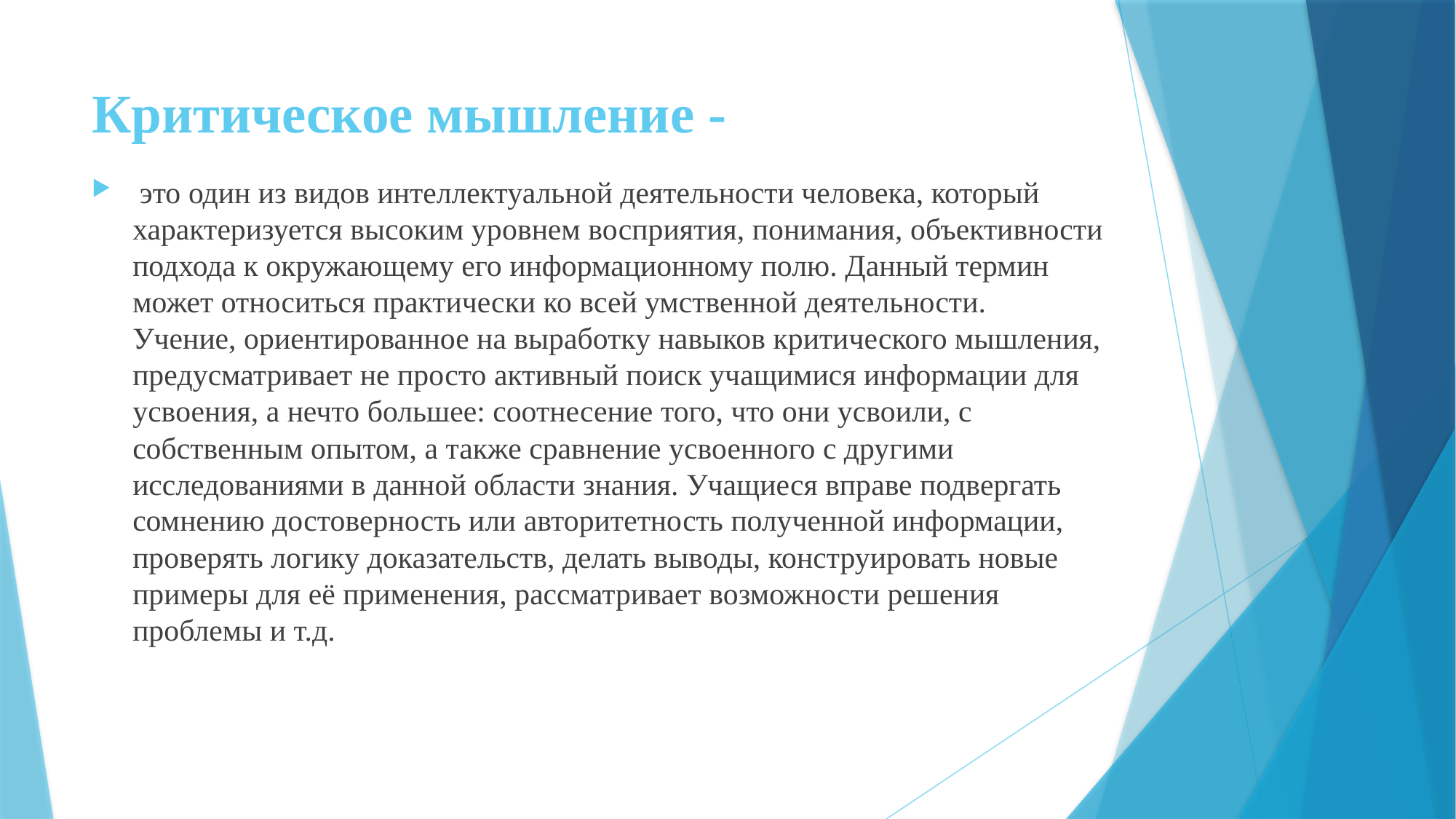

# Критическое мышление -
 это один из видов интеллектуальной деятельности человека, который характеризуется высоким уровнем восприятия, понимания, объективности подхода к окружающему его информационному полю. Данный термин может относиться практически ко всей умственной деятельности.
Учение, ориентированное на выработку навыков критического мышления, предусматривает не просто активный поиск учащимися информации для усвоения, а нечто большее: соотнесение того, что они усвоили, с собственным опытом, а также сравнение усвоенного с другими исследованиями в данной области знания. Учащиеся вправе подвергать сомнению достоверность или авторитетность полученной информации, проверять логику доказательств, делать выводы, конструировать новые примеры для её применения, рассматривает возможности решения проблемы и т.д.